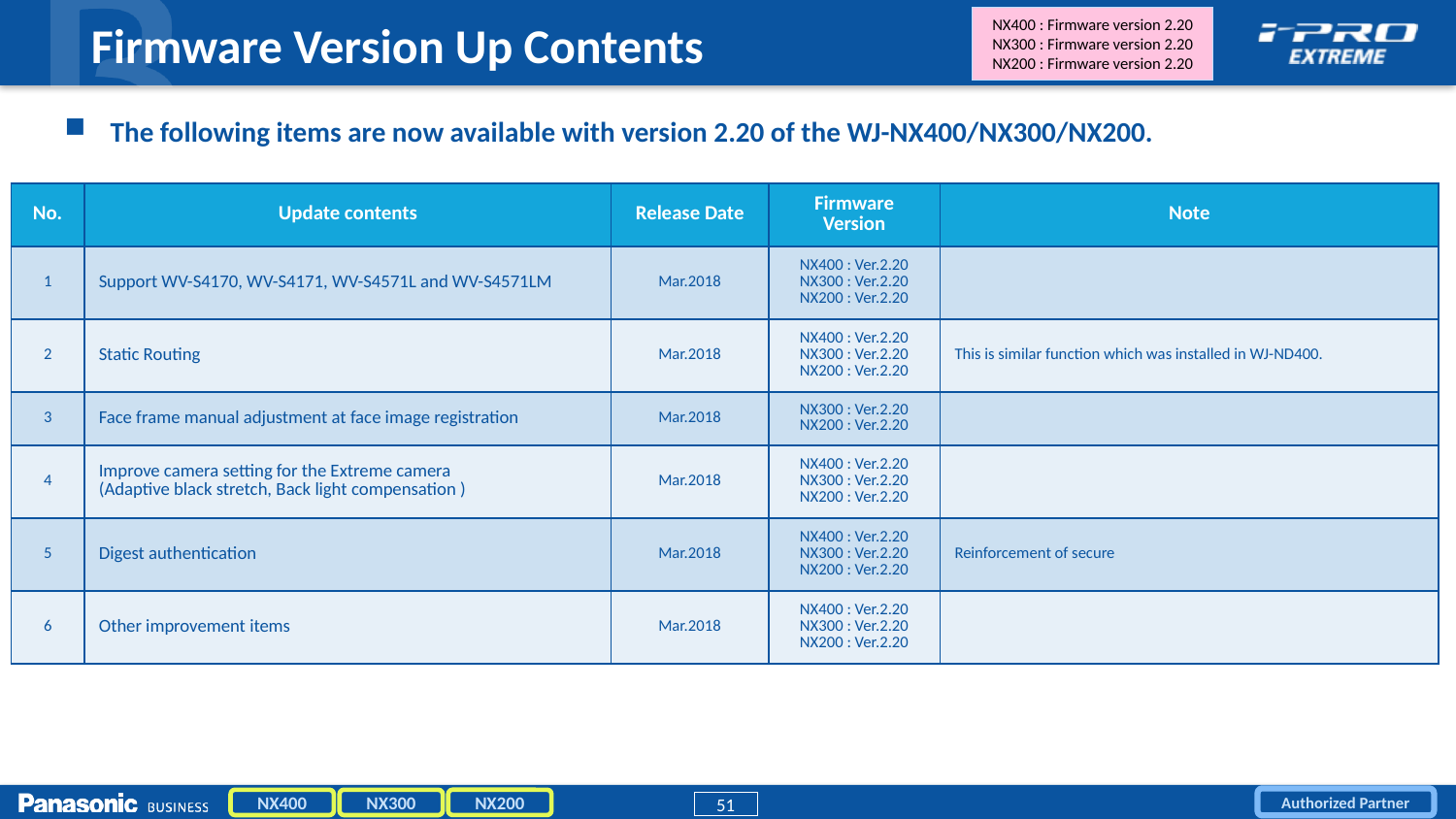

NX400 : Firmware version 2.20
NX300 : Firmware version 2.20
NX200 : Firmware version 2.20
Firmware Version Up Contents
The following items are now available with version 2.20 of the WJ-NX400/NX300/NX200.
| No. | Update contents | Release Date | Firmware Version | Note |
| --- | --- | --- | --- | --- |
| 1 | Support WV-S4170, WV-S4171, WV-S4571L and WV-S4571LM | Mar.2018 | NX400 : Ver.2.20 NX300 : Ver.2.20 NX200 : Ver.2.20 |  |
| 2 | Static Routing | Mar.2018 | NX400 : Ver.2.20 NX300 : Ver.2.20 NX200 : Ver.2.20 | This is similar function which was installed in WJ-ND400. |
| 3 | Face frame manual adjustment at face image registration | Mar.2018 | NX300 : Ver.2.20 NX200 : Ver.2.20 |  |
| 4 | Improve camera setting for the Extreme camera (Adaptive black stretch, Back light compensation ) | Mar.2018 | NX400 : Ver.2.20 NX300 : Ver.2.20 NX200 : Ver.2.20 |  |
| 5 | Digest authentication | Mar.2018 | NX400 : Ver.2.20 NX300 : Ver.2.20 NX200 : Ver.2.20 | Reinforcement of secure |
| 6 | Other improvement items | Mar.2018 | NX400 : Ver.2.20 NX300 : Ver.2.20 NX200 : Ver.2.20 |  |
NX200
NX400
NX300